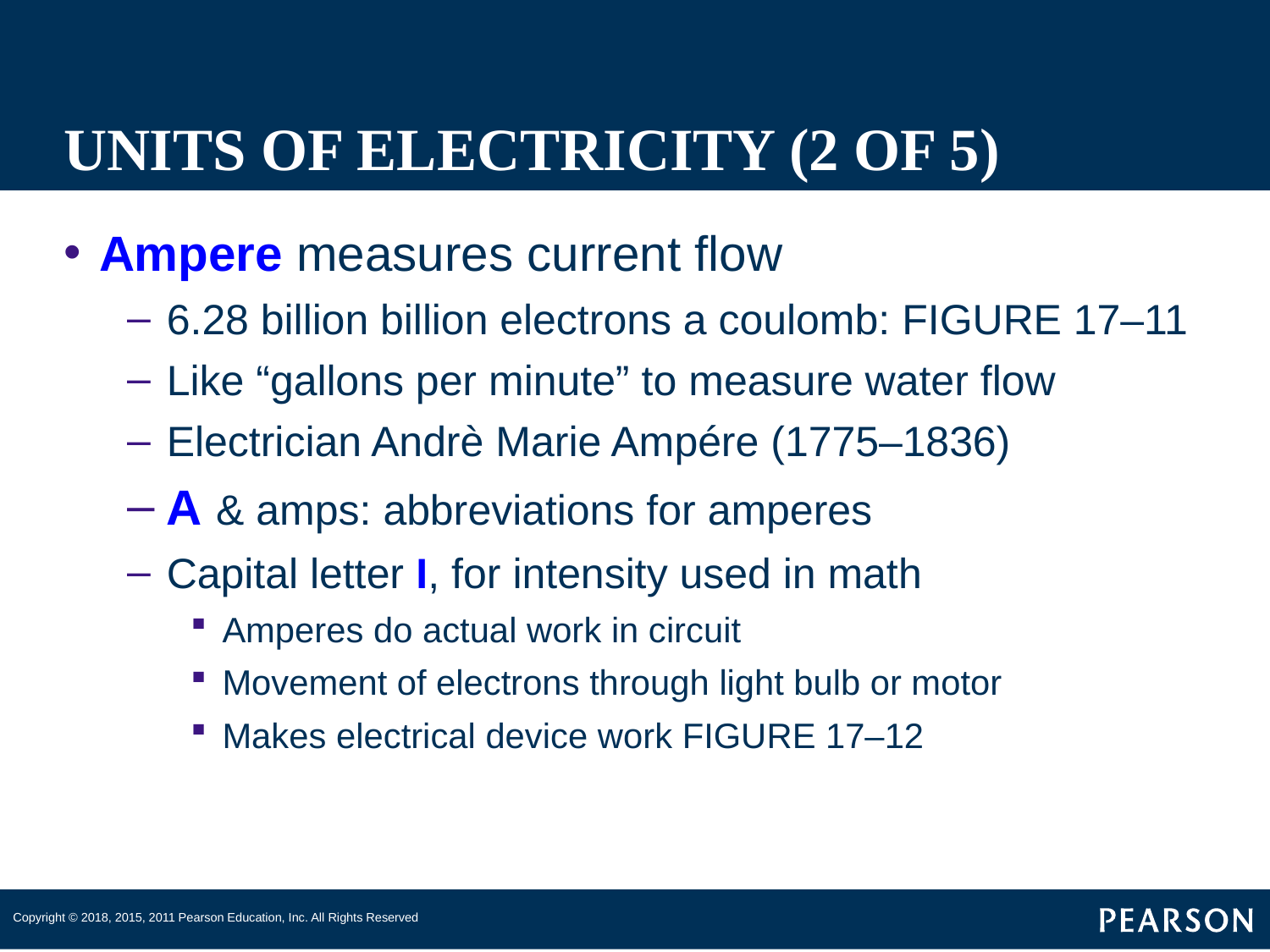

# UNITS OF ELECTRICITY (2 OF 5)
Ampere measures current flow
6.28 billion billion electrons a coulomb: FIGURE 17–11
Like “gallons per minute” to measure water flow
Electrician Andrè Marie Ampére (1775–1836)
A & amps: abbreviations for amperes
Capital letter I, for intensity used in math
Amperes do actual work in circuit
Movement of electrons through light bulb or motor
Makes electrical device work FIGURE 17–12